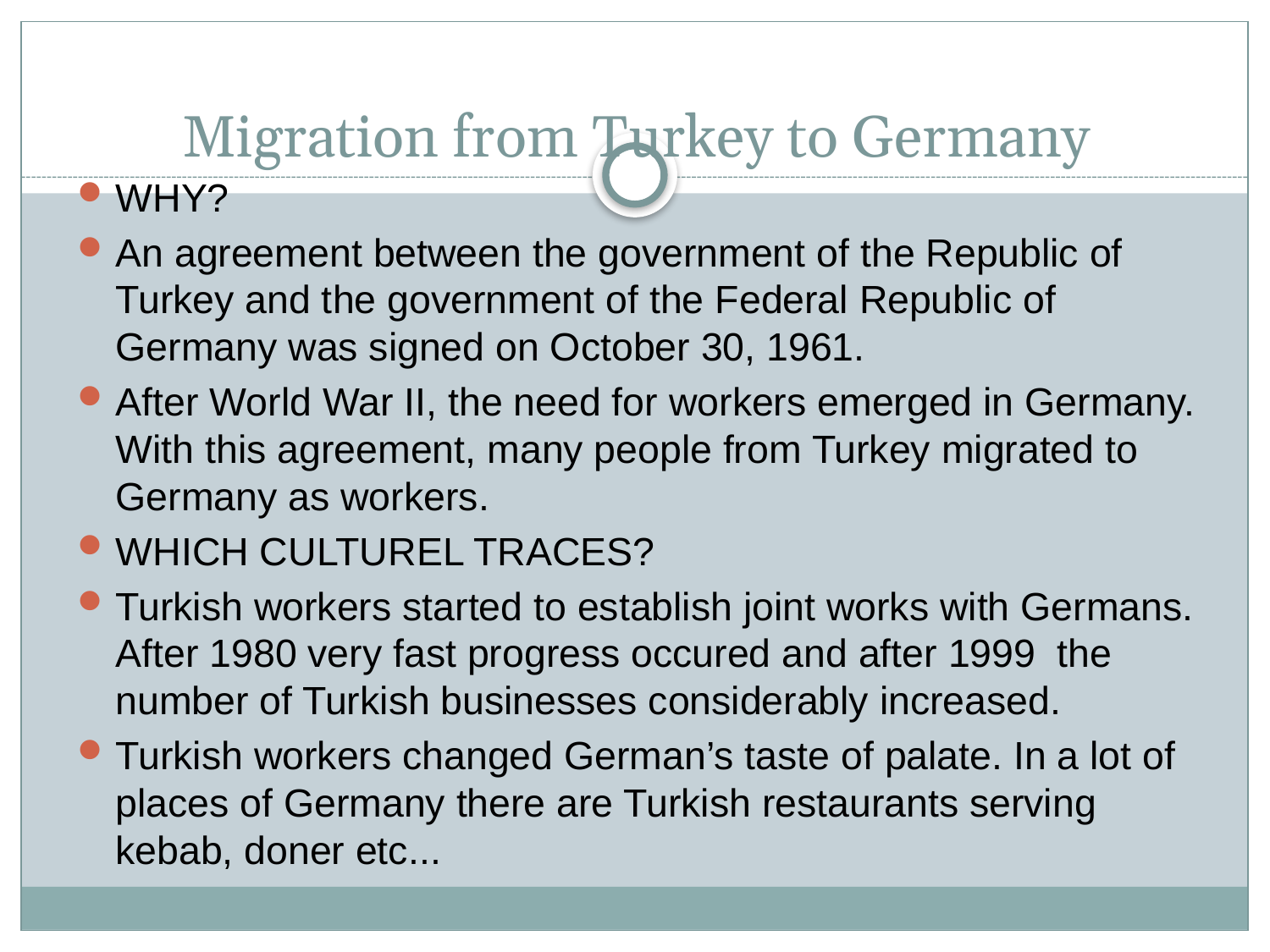

# Migration from Turkey to Germany
WHY?
An agreement between the government of the Republic of Turkey and the government of the Federal Republic of Germany was signed on October 30, 1961.
After World War II, the need for workers emerged in Germany. With this agreement, many people from Turkey migrated to Germany as workers.
WHICH CULTUREL TRACES?
Turkish workers started to establish joint works with Germans. After 1980 very fast progress occured and after 1999  the number of Turkish businesses considerably increased.
Turkish workers changed German’s taste of palate. In a lot of places of Germany there are Turkish restaurants serving kebab, doner etc...